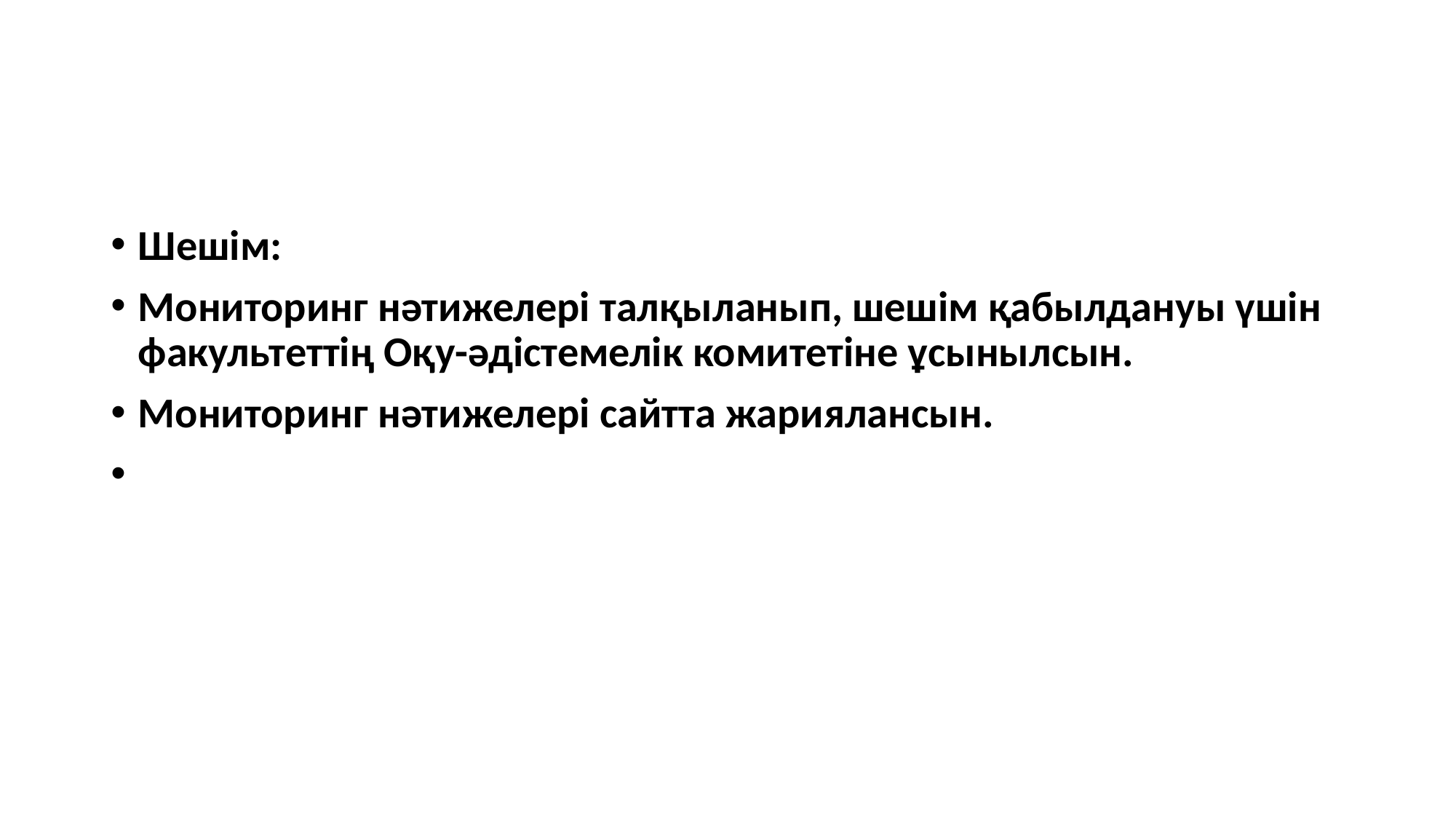

Шешім:
Мониторинг нәтижелері талқыланып, шешім қабылдануы үшін факультеттің Оқу-әдістемелік комитетіне ұсынылсын.
Мониторинг нәтижелері сайтта жариялансын.